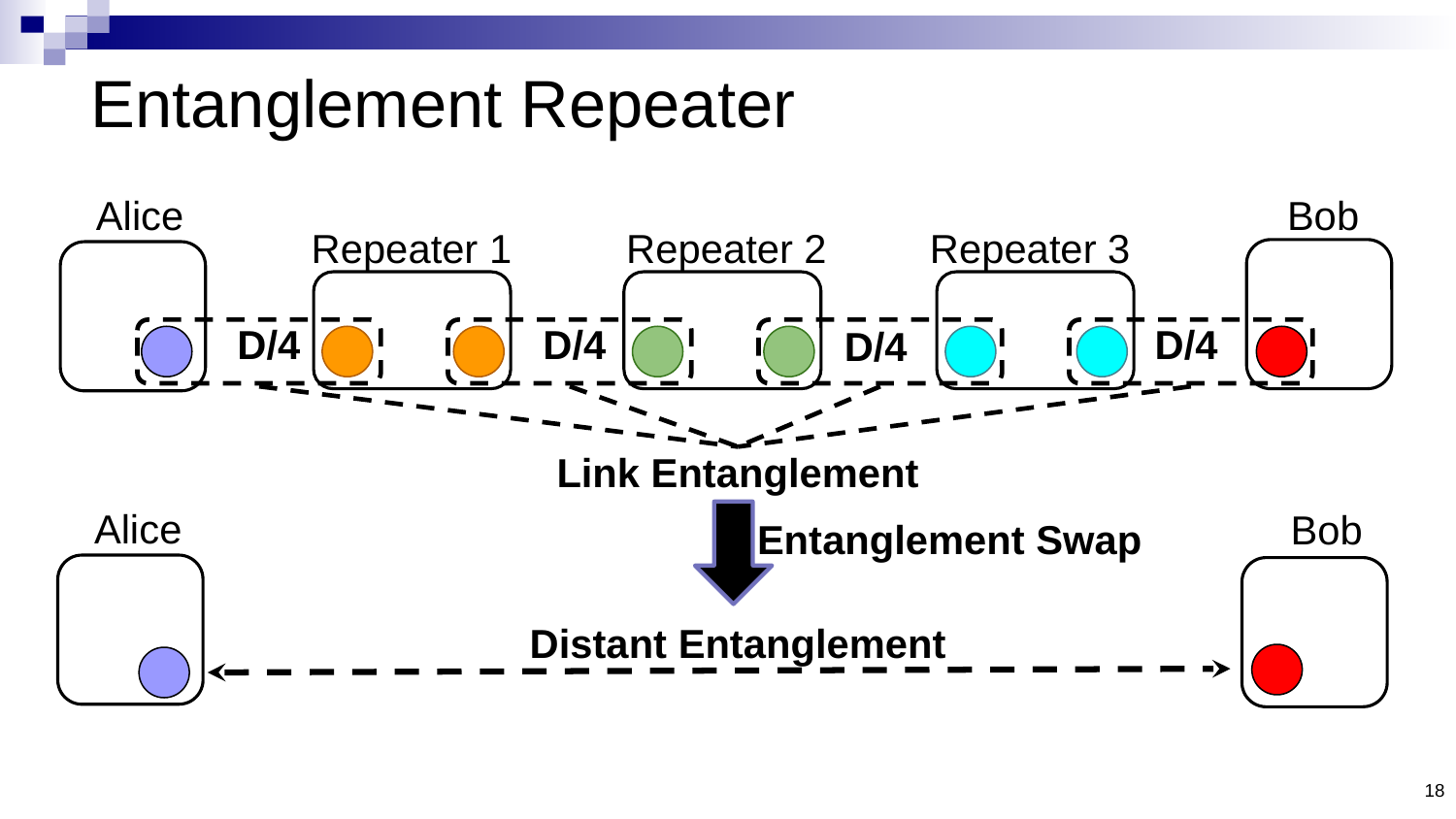

# Entanglement Repeater
Alice
Bob
Repeater 1
Repeater 2
Repeater 3

D/4
D/4
D/4
D/4

Link Entanglement
Alice
Bob

Entanglement Swap

Distant Entanglement

18